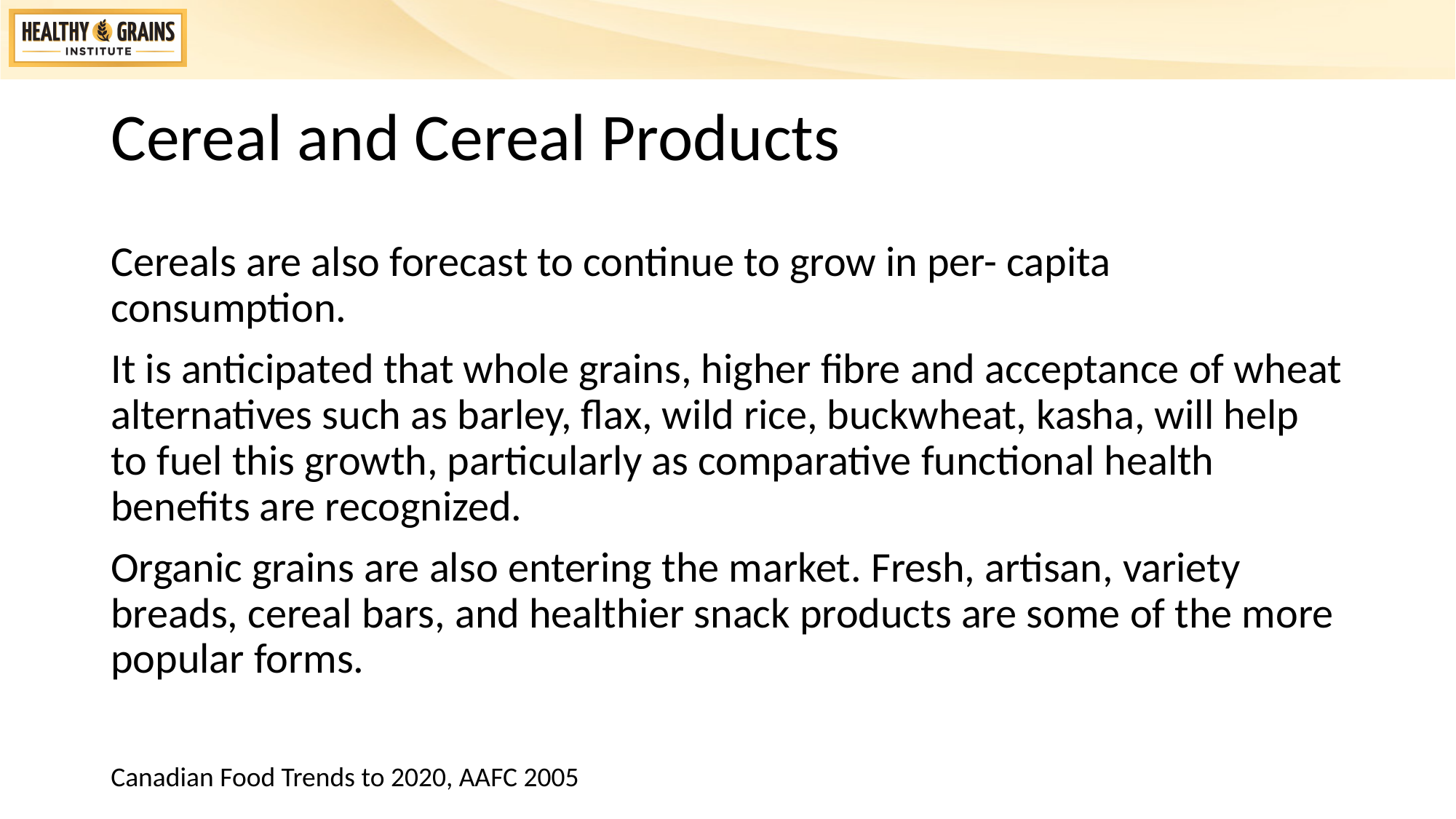

# Cereal and Cereal Products
Cereals are also forecast to continue to grow in per- capita consumption.
It is anticipated that whole grains, higher fibre and acceptance of wheat alternatives such as barley, flax, wild rice, buckwheat, kasha, will help to fuel this growth, particularly as comparative functional health benefits are recognized.
Organic grains are also entering the market. Fresh, artisan, variety breads, cereal bars, and healthier snack products are some of the more popular forms.

Canadian Food Trends to 2020, AAFC 2005